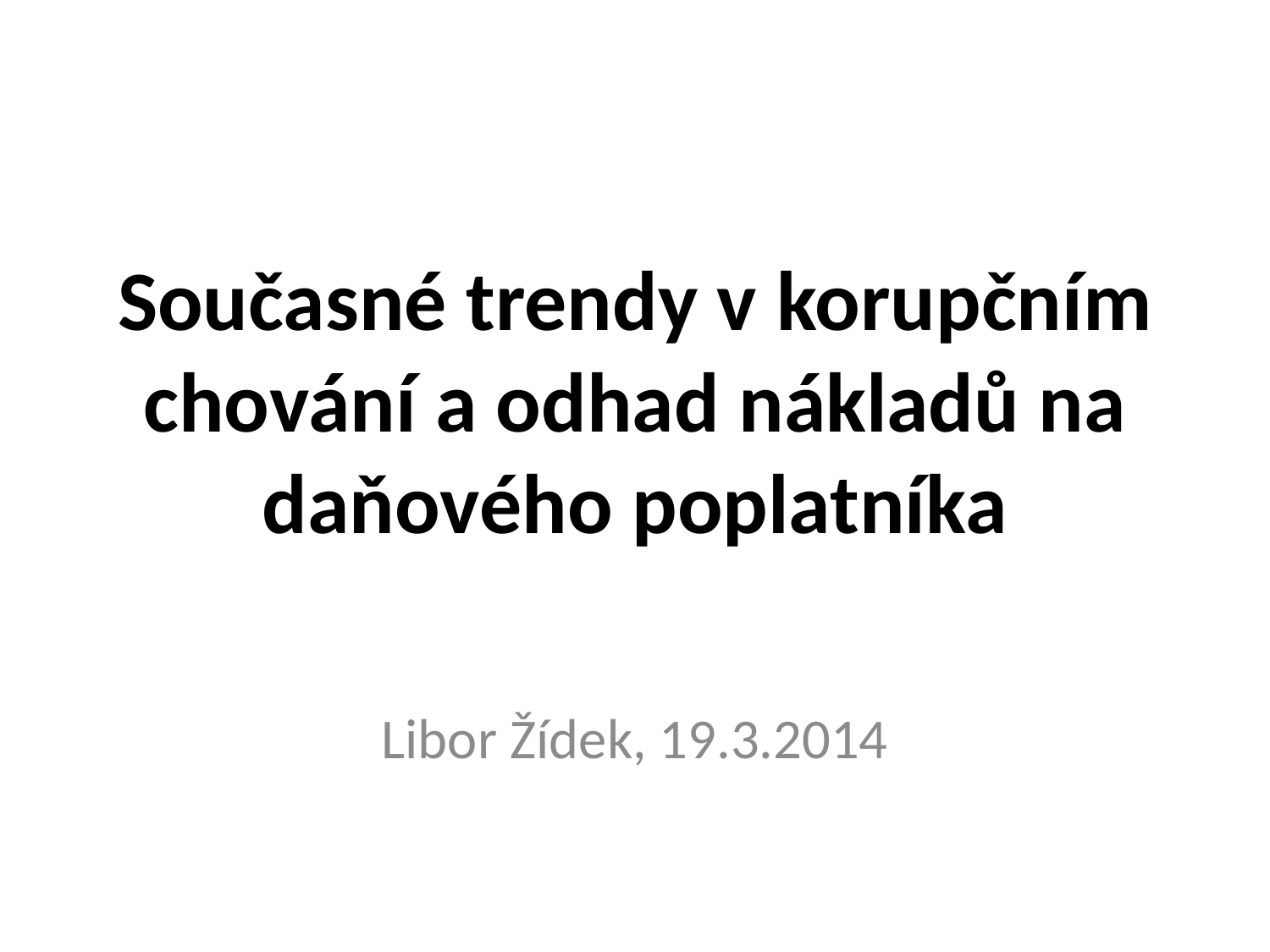

# Současné trendy v korupčním chování a odhad nákladů na daňového poplatníka
Libor Žídek, 19.3.2014